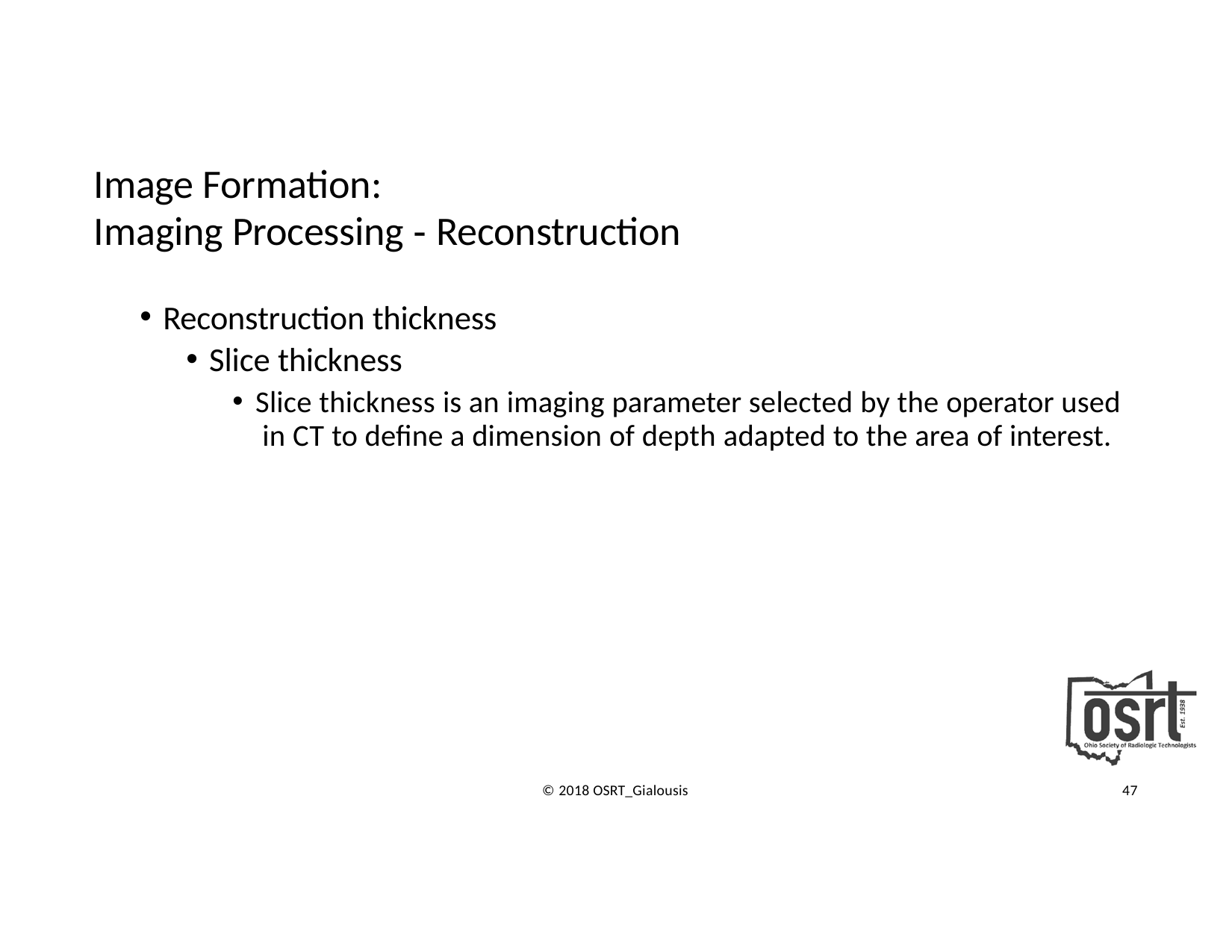

# Image Formation:
Imaging Processing ‐ Reconstruction
Reconstruction thickness
Slice thickness
Slice thickness is an imaging parameter selected by the operator used  in CT to define a dimension of depth adapted to the area of interest.

© 2018 OSRT_Gialousis
47